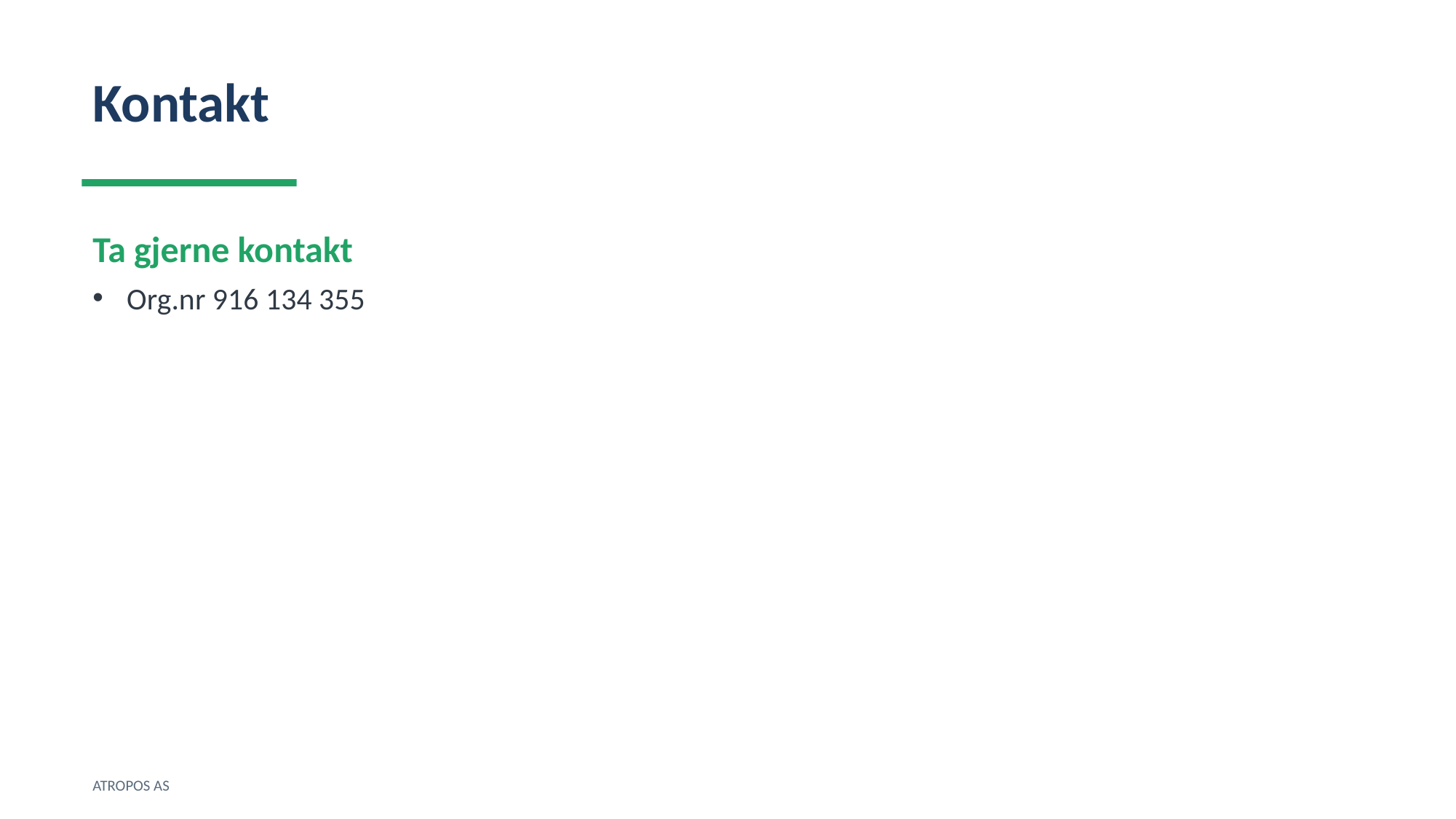

Kontakt

Ta gjerne kontakt
Org.nr 916 134 355
ATROPOS AS